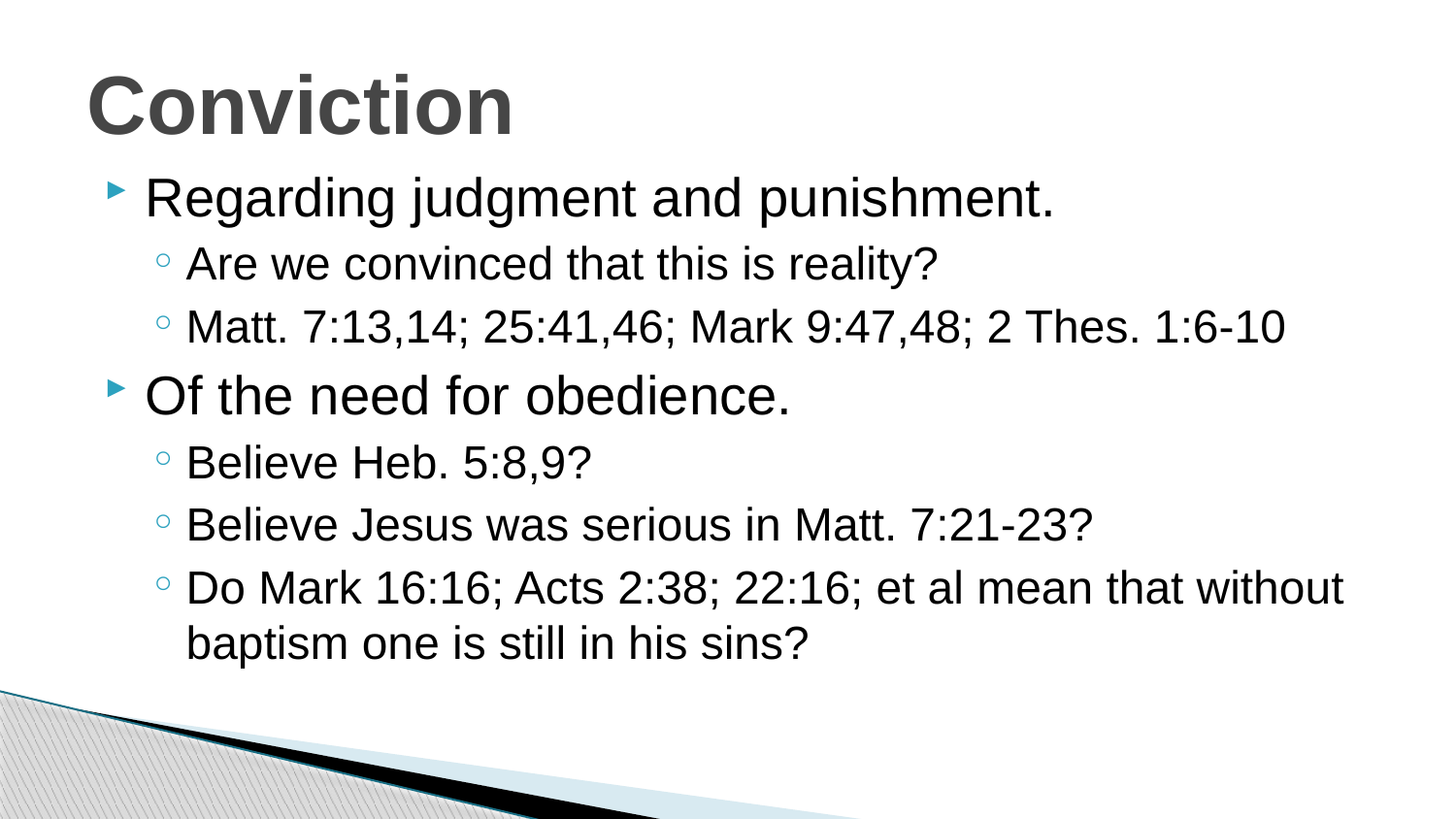

# Conviction
Regarding judgment and punishment.
Are we convinced that this is reality?
Matt. 7:13,14; 25:41,46; Mark 9:47,48; 2 Thes. 1:6-10
Of the need for obedience.
Believe Heb. 5:8,9?
Believe Jesus was serious in Matt. 7:21-23?
Do Mark 16:16; Acts 2:38; 22:16; et al mean that without baptism one is still in his sins?